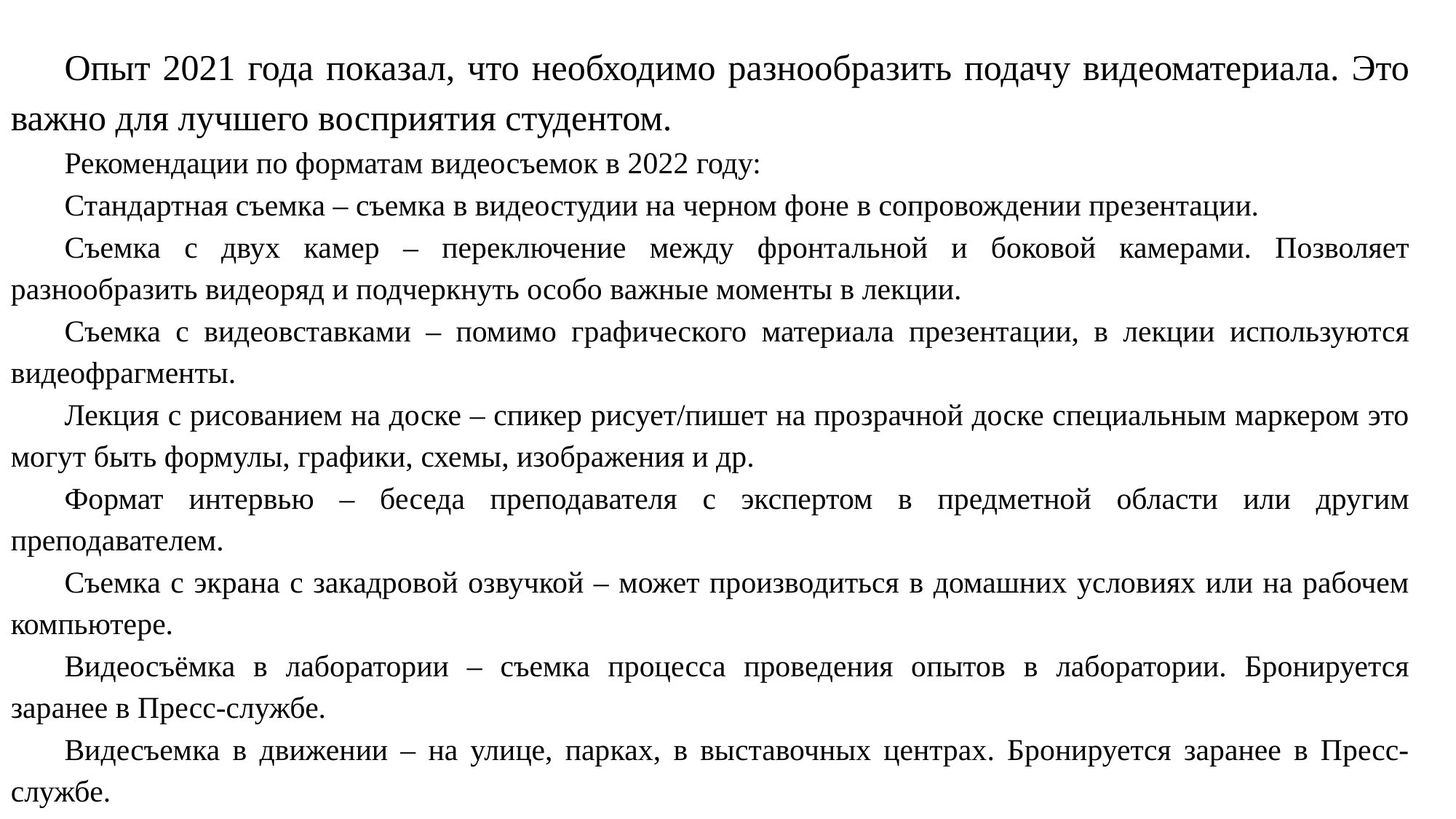

Опыт 2021 года показал, что необходимо разнообразить подачу видеоматериала. Это важно для лучшего восприятия студентом.
Рекомендации по форматам видеосъемок в 2022 году:
Стандартная съемка – съемка в видеостудии на черном фоне в сопровождении презентации.
Съемка с двух камер – переключение между фронтальной и боковой камерами. Позволяет разнообразить видеоряд и подчеркнуть особо важные моменты в лекции.
Съемка с видеовставками – помимо графического материала презентации, в лекции используются видеофрагменты.
Лекция с рисованием на доске – спикер рисует/пишет на прозрачной доске специальным маркером это могут быть формулы, графики, схемы, изображения и др.
Формат интервью – беседа преподавателя с экспертом в предметной области или другим преподавателем.
Съемка с экрана с закадровой озвучкой – может производиться в домашних условиях или на рабочем компьютере.
Видеосъёмка в лаборатории – съемка процесса проведения опытов в лаборатории. Бронируется заранее в Пресс-службе.
Видесъемка в движении – на улице, парках, в выставочных центрах. Бронируется заранее в Пресс-службе.